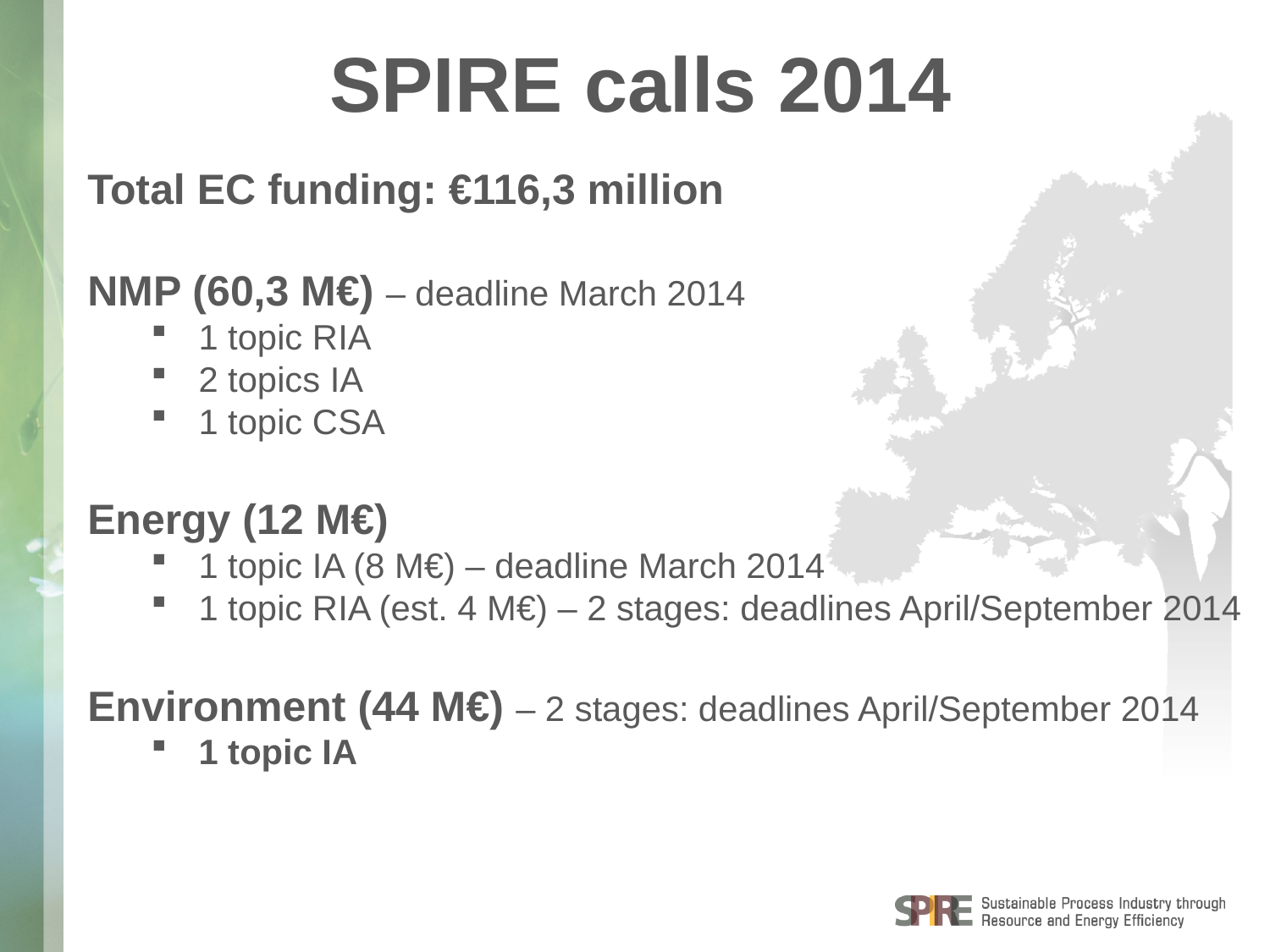

SPIRE calls 2014
Total EC funding: €116,3 million

NMP (60,3 M€) – deadline March 2014
1 topic RIA
2 topics IA
1 topic CSA

Energy (12 M€)
1 topic IA (8 M€) – deadline March 2014
1 topic RIA (est. 4 M€) – 2 stages: deadlines April/September 2014

Environment (44 M€) – 2 stages: deadlines April/September 2014
1 topic IA